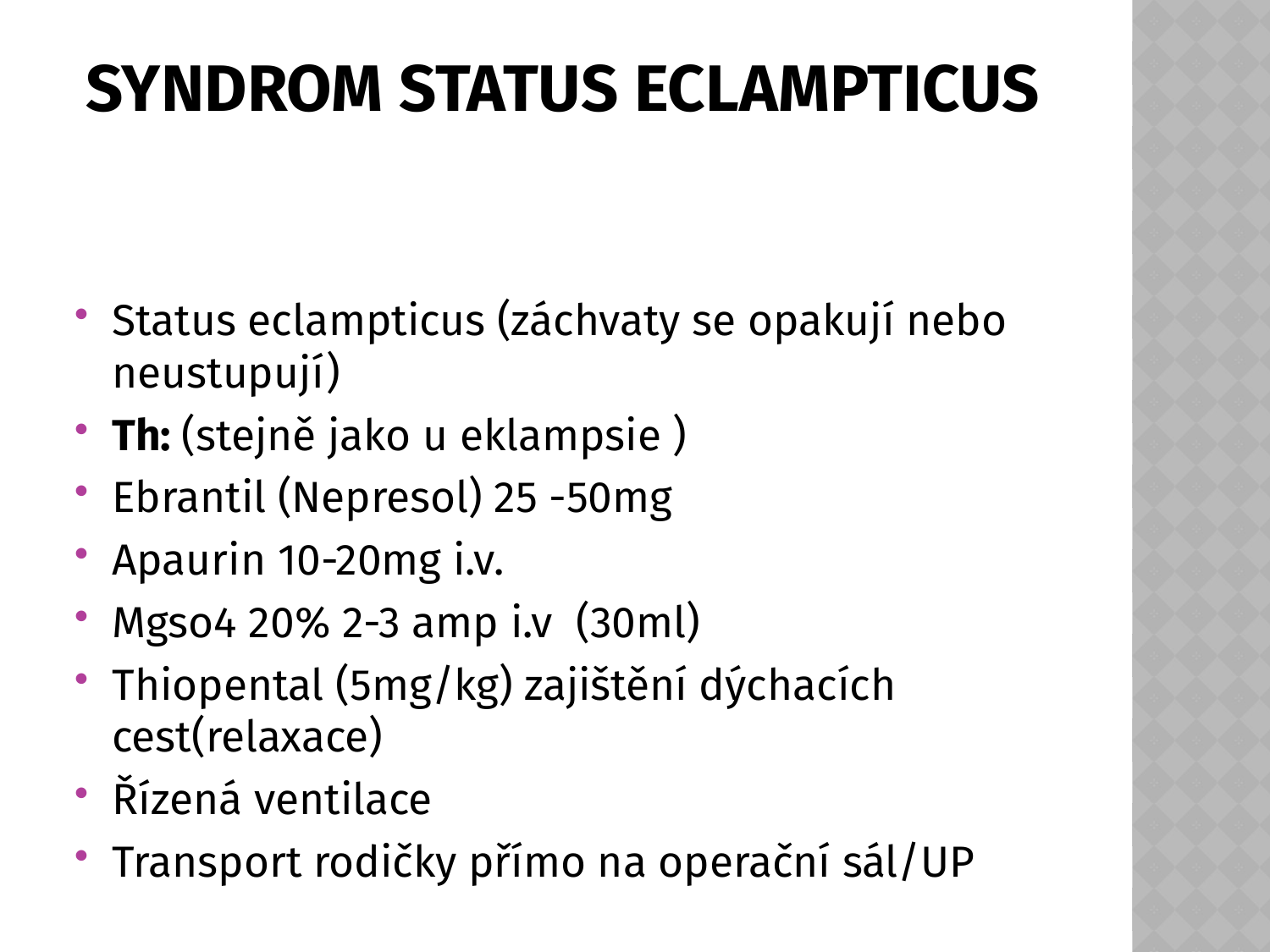

# Syndrom Status eclampticus

Status eclampticus (záchvaty se opakují nebo neustupují)
Th: (stejně jako u eklampsie )
Ebrantil (Nepresol) 25 -50mg
Apaurin 10-20mg i.v.
Mgso4 20% 2-3 amp i.v  (30ml)
Thiopental (5mg/kg) zajištění dýchacích cest(relaxace)
Řízená ventilace
Transport rodičky přímo na operační sál/UP